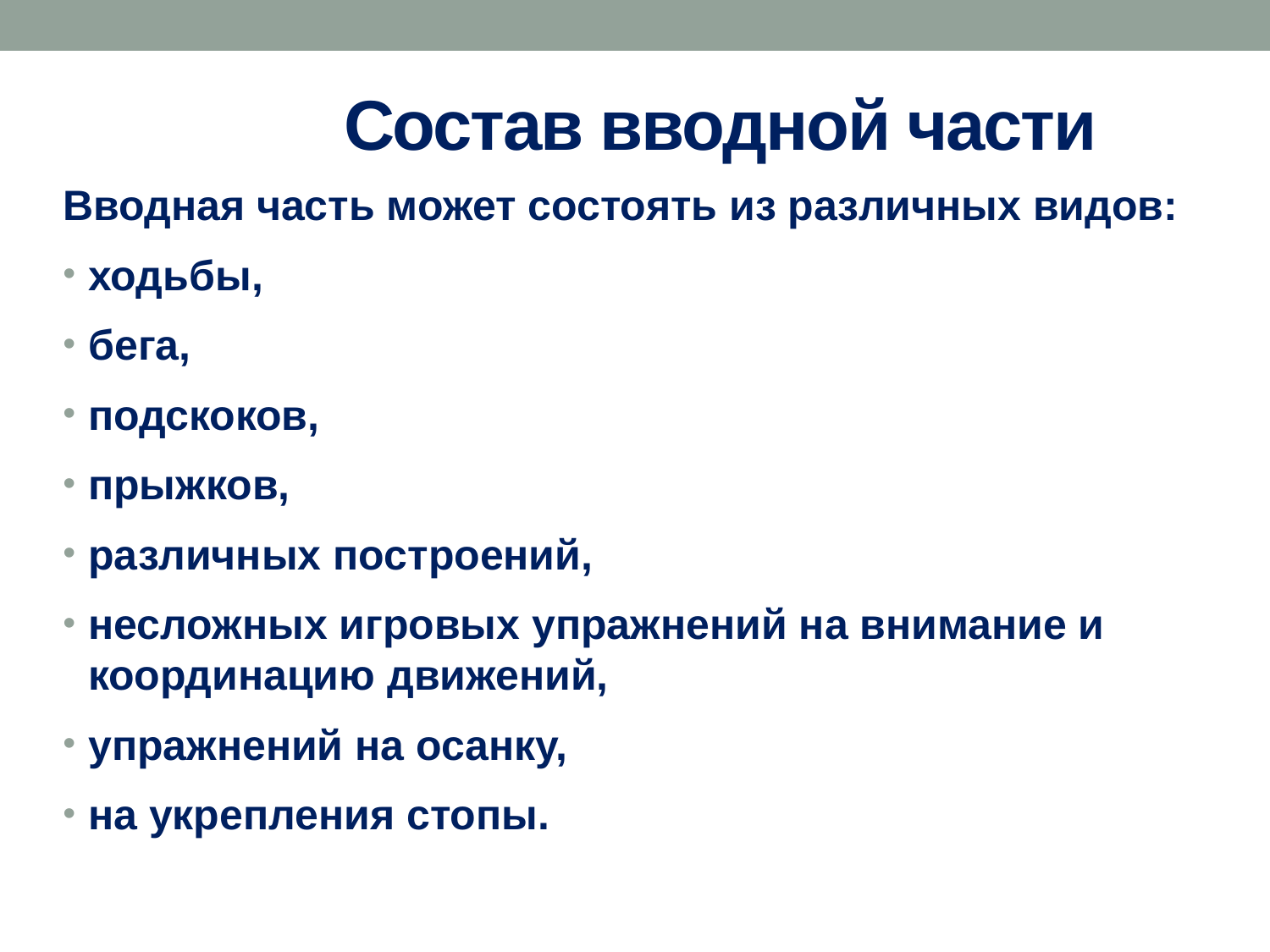

# Состав вводной части
Вводная часть может состоять из различных видов:
ходьбы,
бега,
подскоков,
прыжков,
различных построений,
несложных игровых упражнений на внимание и координацию движений,
упражнений на осанку,
на укрепления стопы.